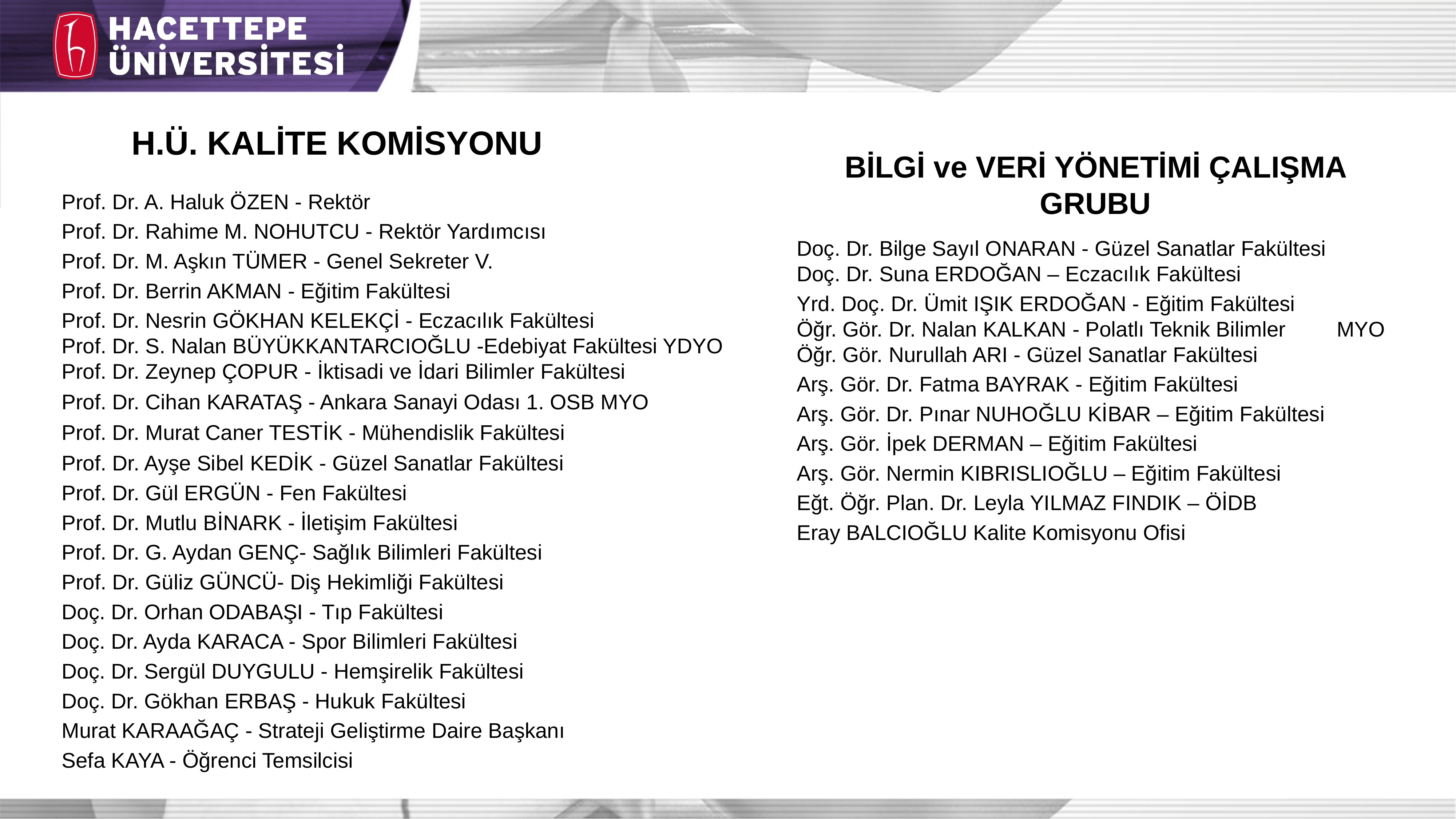

BİLGİ ve VERİ YÖNETİMİ ÇALIŞMA GRUBU
H.Ü. KALİTE KOMİSYONU
Prof. Dr. A. Haluk ÖZEN - Rektör
Prof. Dr. Rahime M. NOHUTCU - Rektör Yardımcısı
Prof. Dr. M. Aşkın TÜMER - Genel Sekreter V.
Prof. Dr. Berrin AKMAN - Eğitim Fakültesi
Prof. Dr. Nesrin GÖKHAN KELEKÇİ - Eczacılık Fakültesi
Prof. Dr. S. Nalan BÜYÜKKANTARCIOĞLU -Edebiyat Fakültesi YDYO
Prof. Dr. Zeynep ÇOPUR - İktisadi ve İdari Bilimler Fakültesi
Prof. Dr. Cihan KARATAŞ - Ankara Sanayi Odası 1. OSB MYO
Prof. Dr. Murat Caner TESTİK - Mühendislik Fakültesi
Prof. Dr. Ayşe Sibel KEDİK - Güzel Sanatlar Fakültesi
Prof. Dr. Gül ERGÜN - Fen Fakültesi
Prof. Dr. Mutlu BİNARK - İletişim Fakültesi
Prof. Dr. G. Aydan GENÇ- Sağlık Bilimleri Fakültesi
Prof. Dr. Güliz GÜNCÜ- Diş Hekimliği Fakültesi
Doç. Dr. Orhan ODABAŞI - Tıp Fakültesi
Doç. Dr. Ayda KARACA - Spor Bilimleri Fakültesi
Doç. Dr. Sergül DUYGULU - Hemşirelik Fakültesi
Doç. Dr. Gökhan ERBAŞ - Hukuk Fakültesi
Murat KARAAĞAÇ - Strateji Geliştirme Daire Başkanı
Sefa KAYA - Öğrenci Temsilcisi

Doç. Dr. Bilge Sayıl ONARAN - Güzel Sanatlar Fakültesi
Doç. Dr. Suna ERDOĞAN – Eczacılık Fakültesi
Yrd. Doç. Dr. Ümit IŞIK ERDOĞAN - Eğitim Fakültesi
Öğr. Gör. Dr. Nalan KALKAN - Polatlı Teknik Bilimler 	MYO
Öğr. Gör. Nurullah ARI - Güzel Sanatlar Fakültesi
Arş. Gör. Dr. Fatma BAYRAK - Eğitim Fakültesi
Arş. Gör. Dr. Pınar NUHOĞLU KİBAR – Eğitim Fakültesi
Arş. Gör. İpek DERMAN – Eğitim Fakültesi
Arş. Gör. Nermin KIBRISLIOĞLU – Eğitim Fakültesi
Eğt. Öğr. Plan. Dr. Leyla YILMAZ FINDIK – ÖİDB
Eray BALCIOĞLU Kalite Komisyonu Ofisi